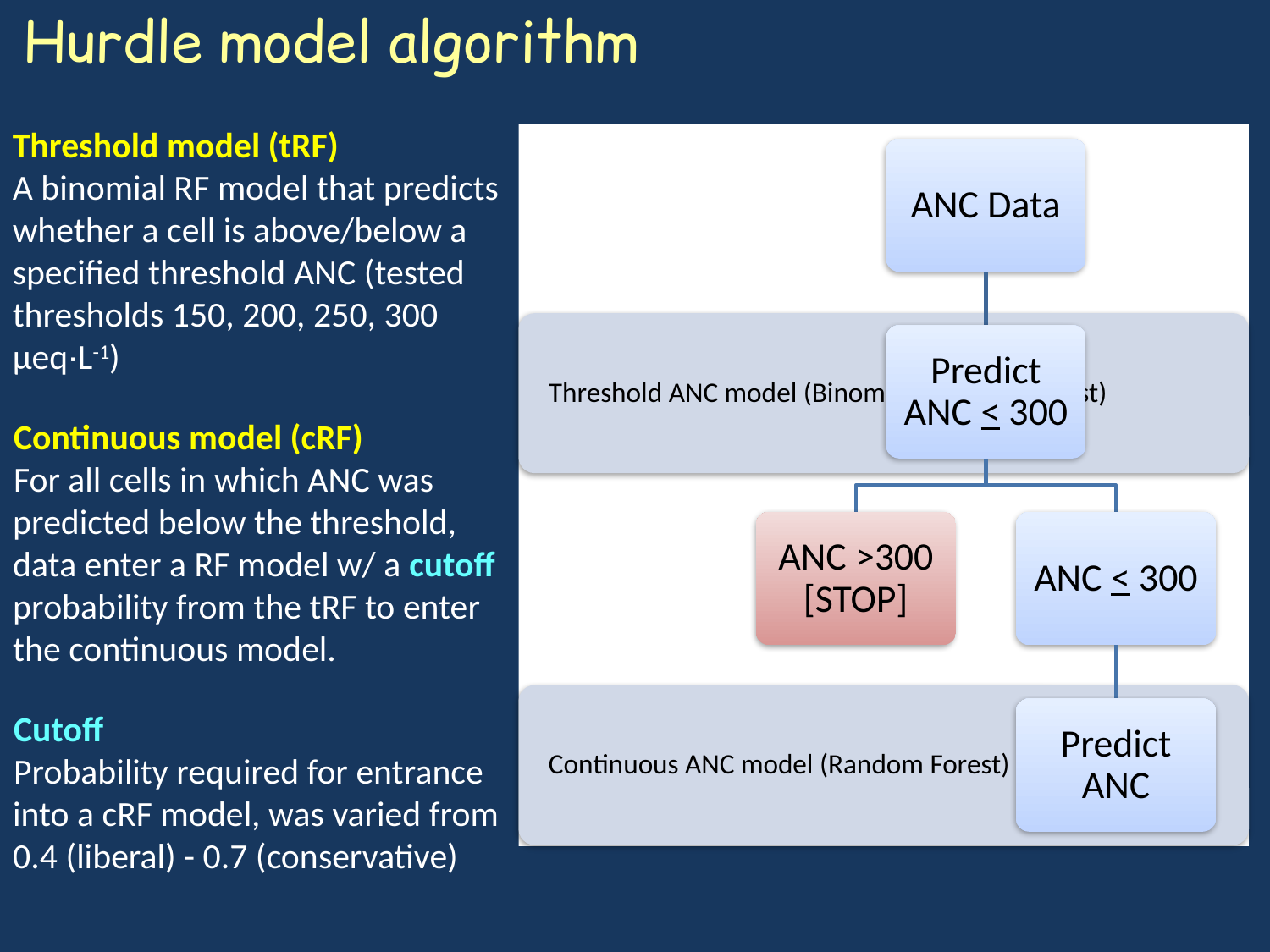

Hurdle model algorithm
Threshold model (tRF)
A binomial RF model that predicts whether a cell is above/below a specified threshold ANC (tested thresholds 150, 200, 250, 300 µeq∙L-1)

Continuous model (cRF)
For all cells in which ANC was predicted below the threshold, data enter a RF model w/ a cutoff probability from the tRF to enter the continuous model.

Cutoff
Probability required for entrance into a cRF model, was varied from 0.4 (liberal) - 0.7 (conservative)
Continuous ANC model (Random Forest)

Threshold ANC model (Binomial, Random Forest)

ANC Data
Predict ANC < 300
ANC >300
[STOP]
ANC < 300
Predict ANC